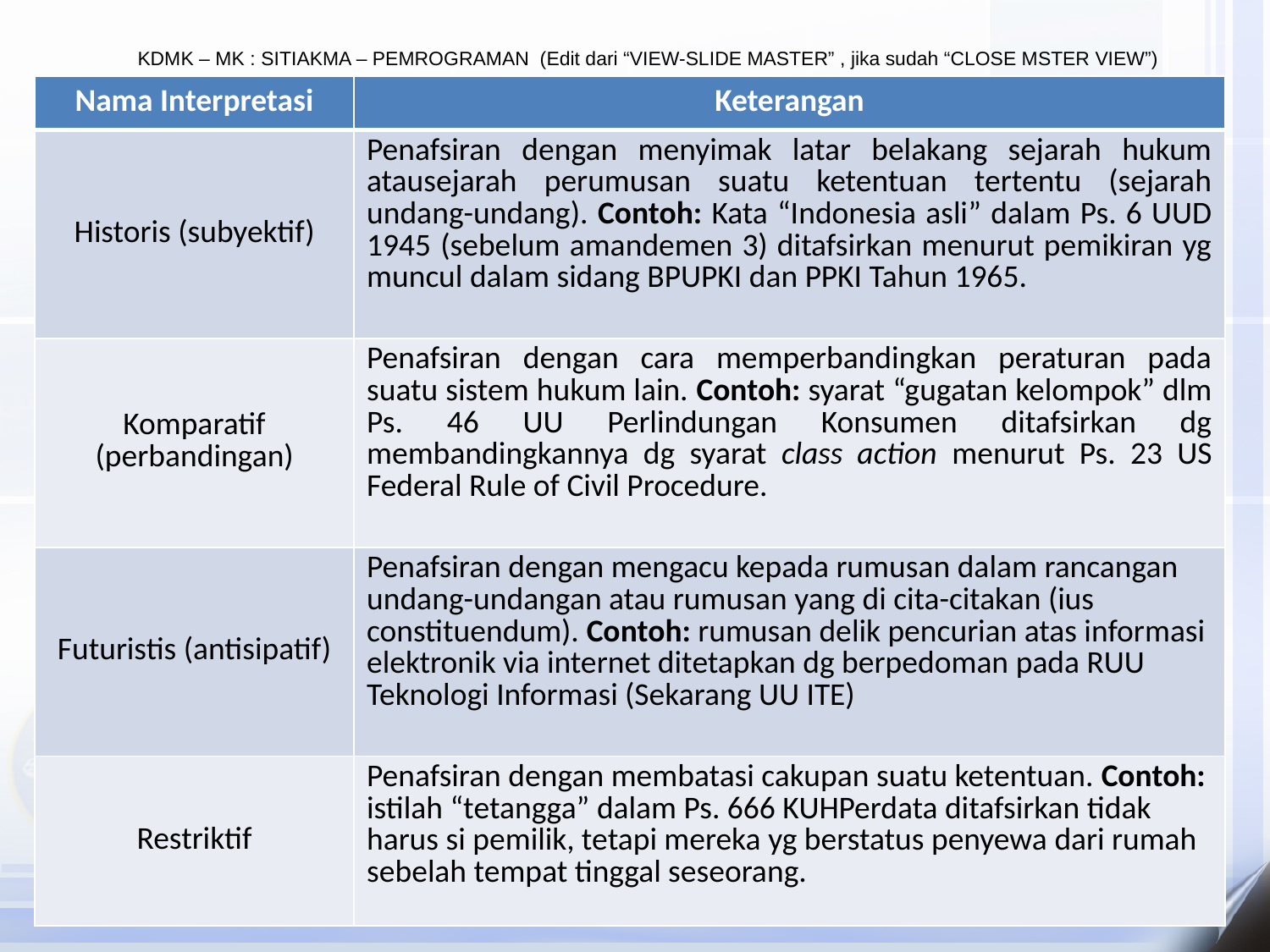

| Nama Interpretasi | Keterangan |
| --- | --- |
| Historis (subyektif) | Penafsiran dengan menyimak latar belakang sejarah hukum atausejarah perumusan suatu ketentuan tertentu (sejarah undang-undang). Contoh: Kata “Indonesia asli” dalam Ps. 6 UUD 1945 (sebelum amandemen 3) ditafsirkan menurut pemikiran yg muncul dalam sidang BPUPKI dan PPKI Tahun 1965. |
| Komparatif (perbandingan) | Penafsiran dengan cara memperbandingkan peraturan pada suatu sistem hukum lain. Contoh: syarat “gugatan kelompok” dlm Ps. 46 UU Perlindungan Konsumen ditafsirkan dg membandingkannya dg syarat class action menurut Ps. 23 US Federal Rule of Civil Procedure. |
| Futuristis (antisipatif) | Penafsiran dengan mengacu kepada rumusan dalam rancangan undang-undangan atau rumusan yang di cita-citakan (ius constituendum). Contoh: rumusan delik pencurian atas informasi elektronik via internet ditetapkan dg berpedoman pada RUU Teknologi Informasi (Sekarang UU ITE) |
| Restriktif | Penafsiran dengan membatasi cakupan suatu ketentuan. Contoh: istilah “tetangga” dalam Ps. 666 KUHPerdata ditafsirkan tidak harus si pemilik, tetapi mereka yg berstatus penyewa dari rumah sebelah tempat tinggal seseorang. |